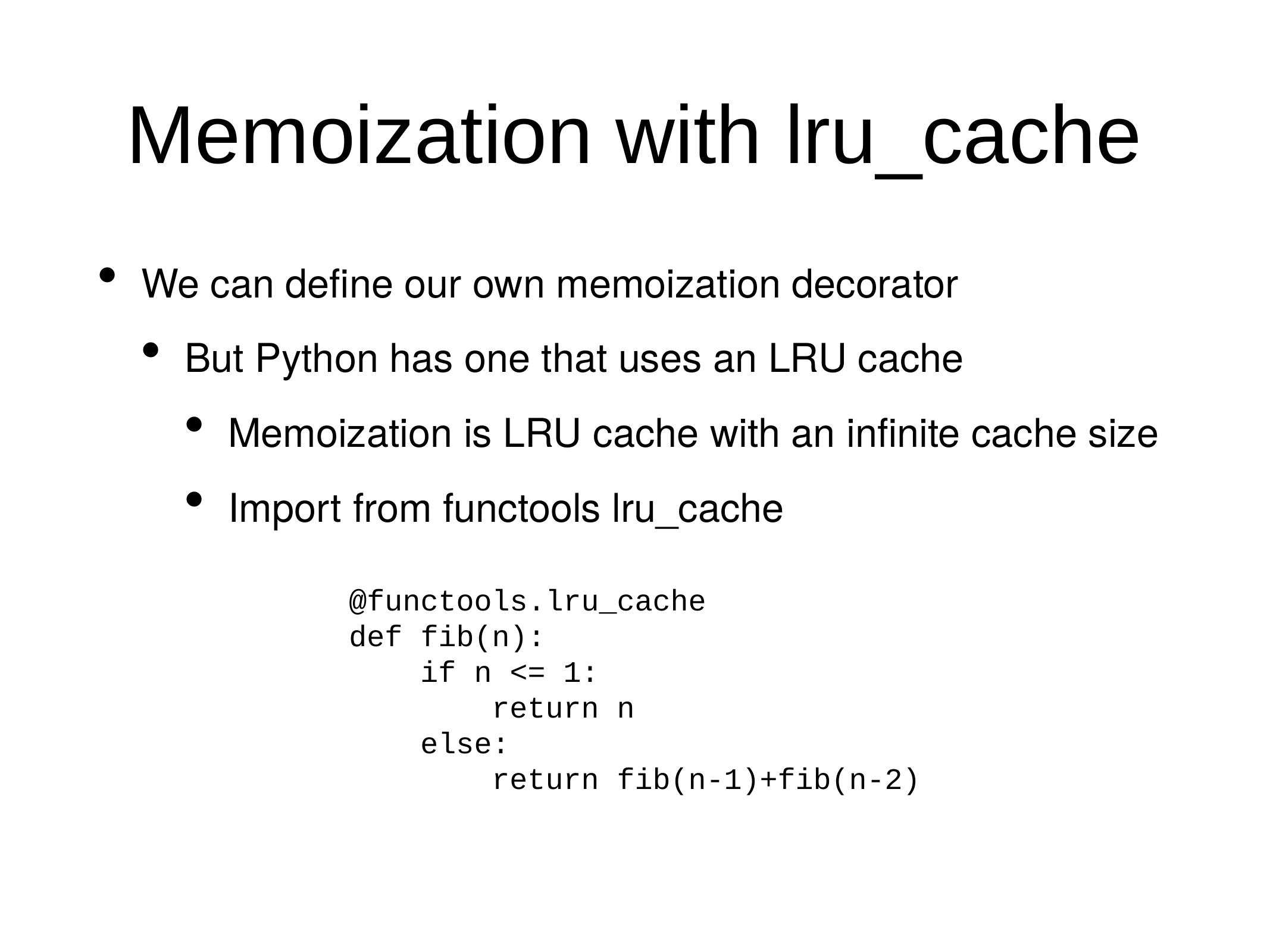

# Memoization with lru_cache
We can define our own memoization decorator
But Python has one that uses an LRU cache
Memoization is LRU cache with an infinite cache size
Import from functools lru_cache
@functools.lru_cache
def fib(n):
    if n <= 1:
        return n
    else:
        return fib(n-1)+fib(n-2)